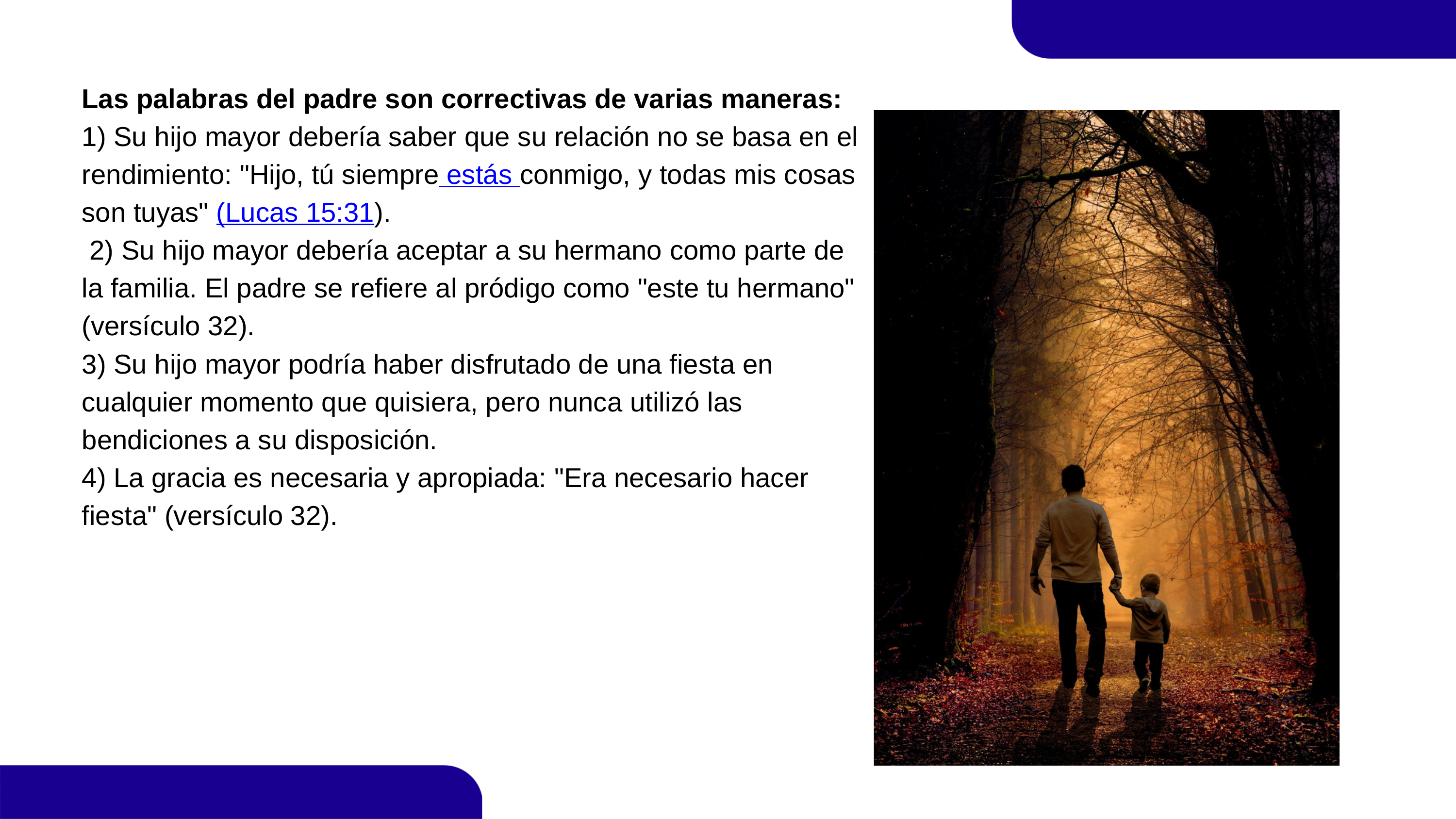

Las palabras del padre son correctivas de varias maneras:
1) Su hijo mayor debería saber que su relación no se basa en el rendimiento: "Hijo, tú siempre estás conmigo, y todas mis cosas son tuyas" (Lucas 15:31).
 2) Su hijo mayor debería aceptar a su hermano como parte de la familia. El padre se refiere al pródigo como "este tu hermano" (versículo 32).
3) Su hijo mayor podría haber disfrutado de una fiesta en cualquier momento que quisiera, pero nunca utilizó las bendiciones a su disposición.
4) La gracia es necesaria y apropiada: "Era necesario hacer fiesta" (versículo 32).